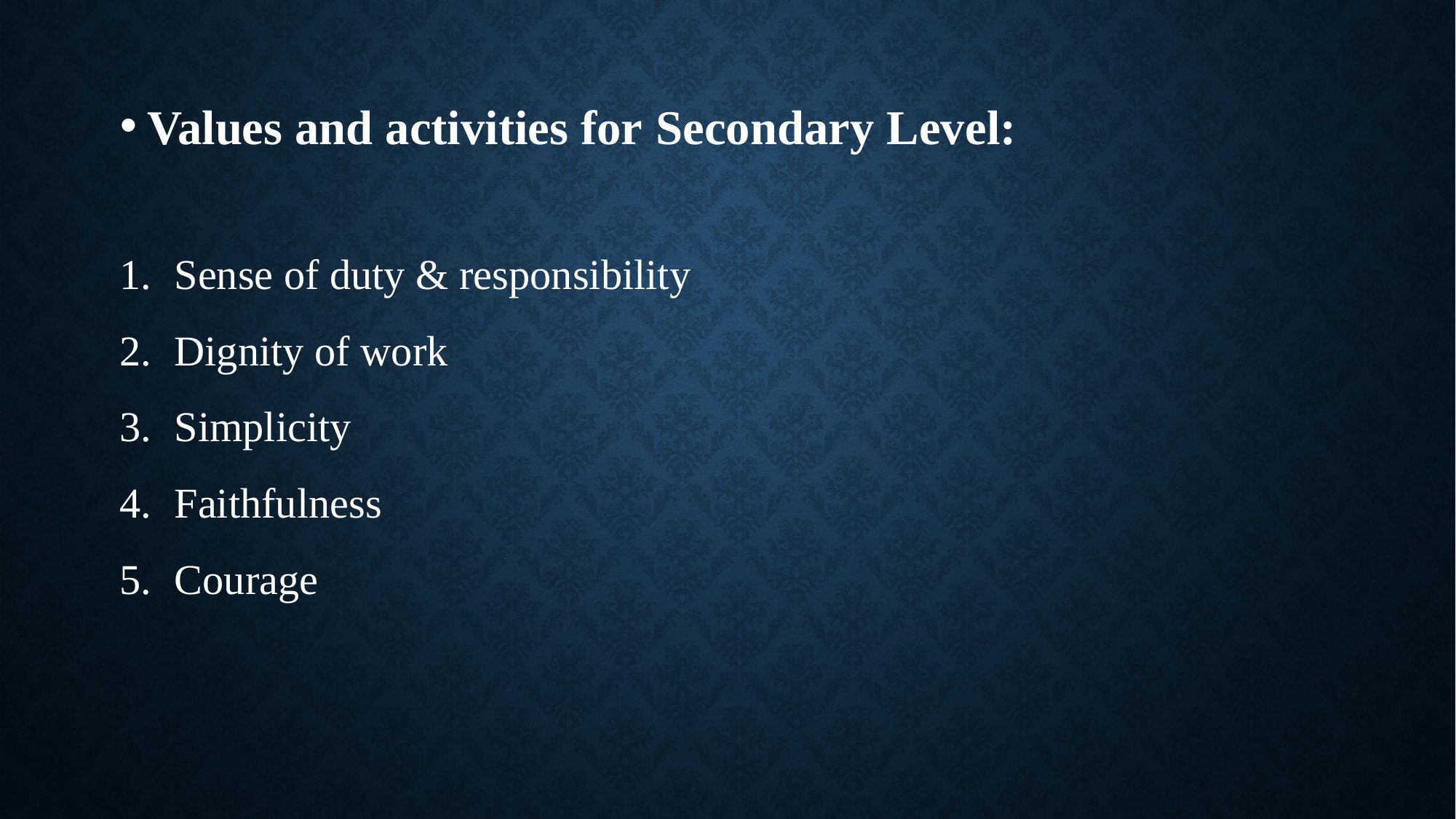

Values and activities for Secondary Level:

Sense of duty & responsibility
Dignity of work
Simplicity
Faithfulness
Courage